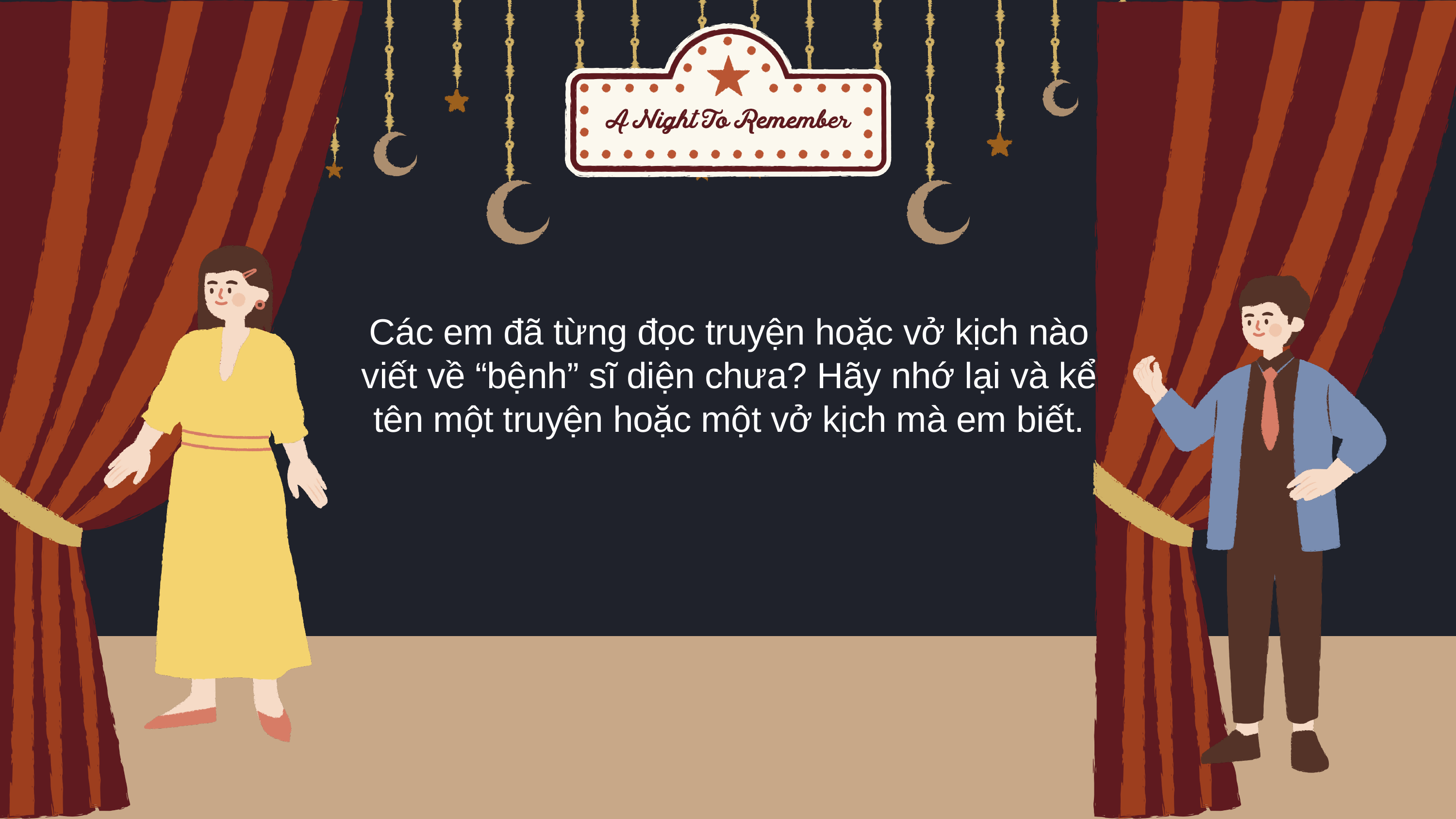

Các em đã từng đọc truyện hoặc vở kịch nào viết về “bệnh” sĩ diện chưa? Hãy nhớ lại và kể tên một truyện hoặc một vở kịch mà em biết.